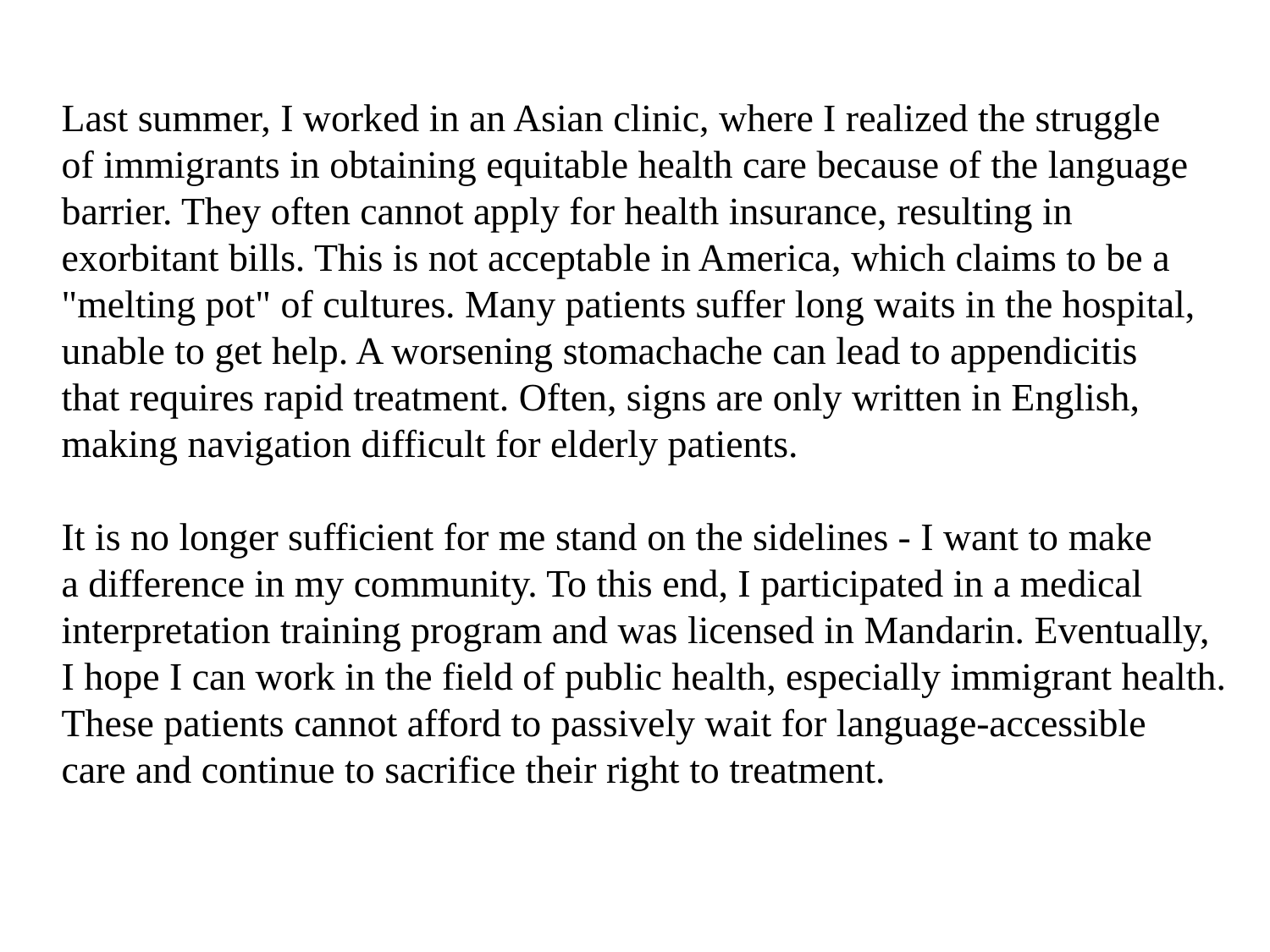

Last summer, I worked in an Asian clinic, where I realized the struggle
of immigrants in obtaining equitable health care because of the language
barrier. They often cannot apply for health insurance, resulting in
exorbitant bills. This is not acceptable in America, which claims to be a
"melting pot" of cultures. Many patients suffer long waits in the hospital,
unable to get help. A worsening stomachache can lead to appendicitis
that requires rapid treatment. Often, signs are only written in English,
making navigation difficult for elderly patients.

It is no longer sufficient for me stand on the sidelines - I want to make
a difference in my community. To this end, I participated in a medical
interpretation training program and was licensed in Mandarin. Eventually,
I hope I can work in the field of public health, especially immigrant health.
These patients cannot afford to passively wait for language-accessible
care and continue to sacrifice their right to treatment.